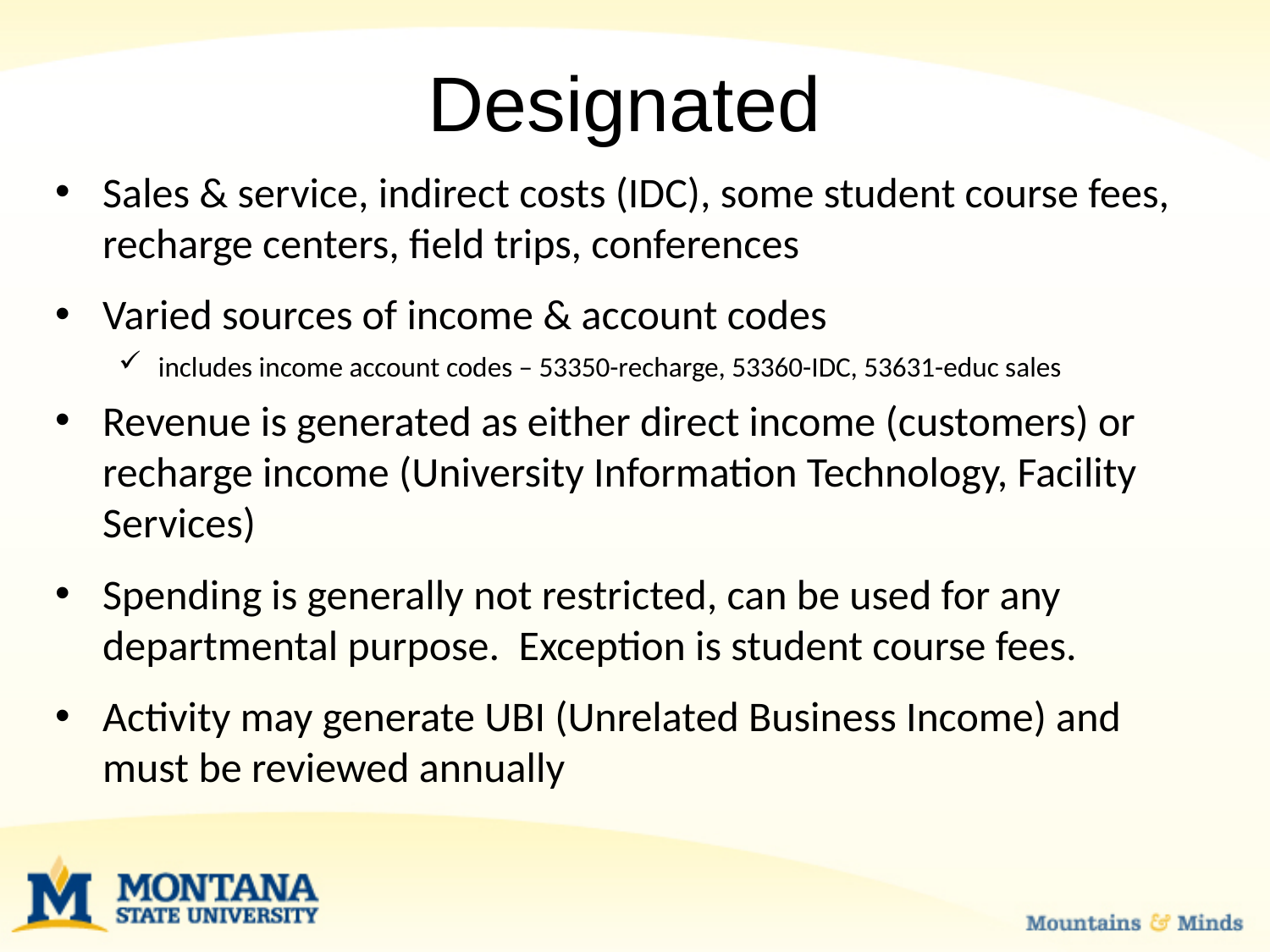

# Designated
Sales & service, indirect costs (IDC), some student course fees, recharge centers, field trips, conferences
Varied sources of income & account codes
includes income account codes – 53350-recharge, 53360-IDC, 53631-educ sales
Revenue is generated as either direct income (customers) or recharge income (University Information Technology, Facility Services)
Spending is generally not restricted, can be used for any departmental purpose.  Exception is student course fees.
Activity may generate UBI (Unrelated Business Income) and must be reviewed annually